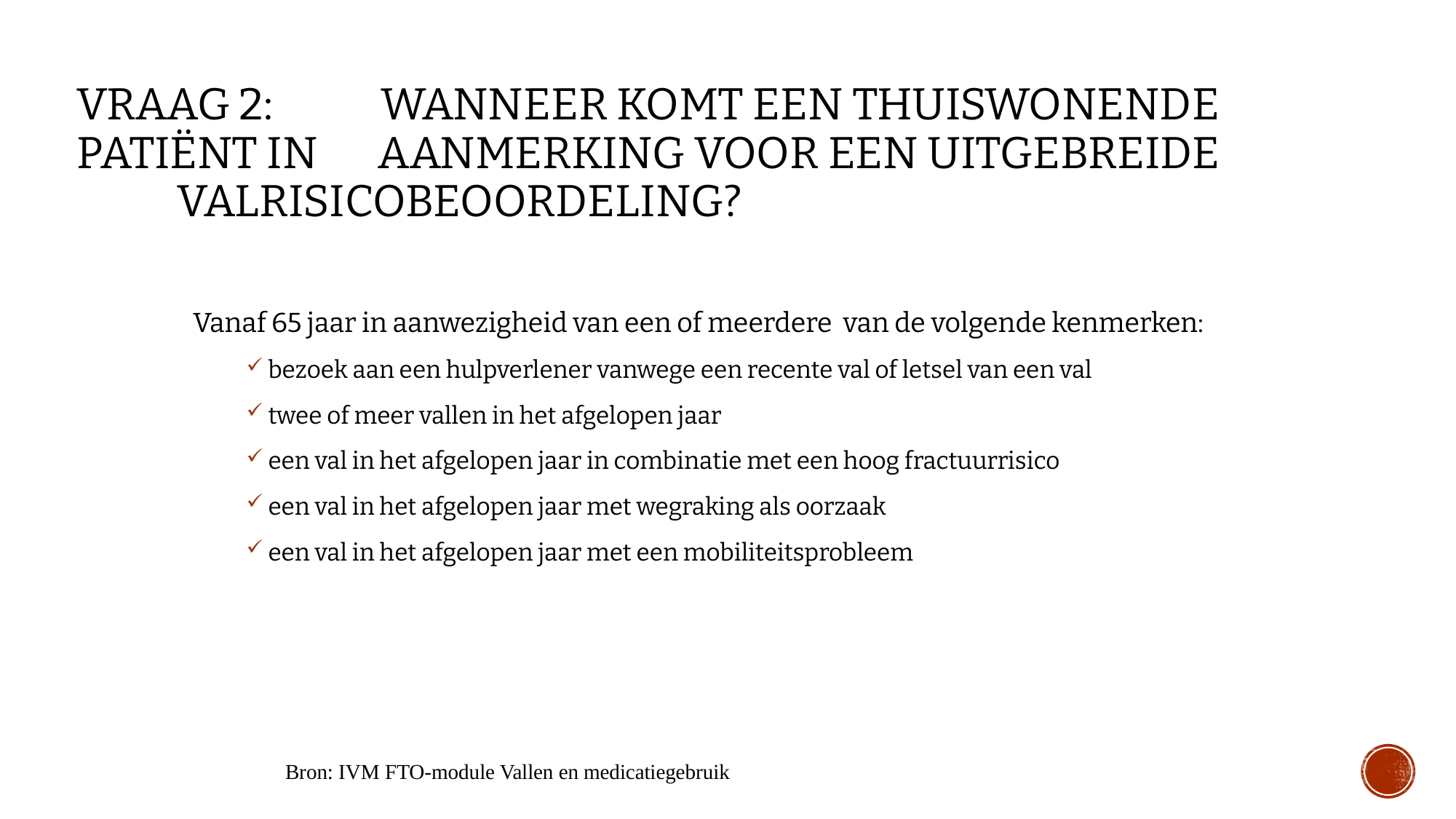

# Vraag 2: 	 Wanneer komt een thuiswonende patiënt in 					aanmerking voor een uitgebreide valrisicobeoordeling?

Vanaf 65 jaar in aanwezigheid van een of meerdere  van de volgende kenmerken:
bezoek aan een hulpverlener vanwege een recente val of letsel van een val
twee of meer vallen in het afgelopen jaar
een val in het afgelopen jaar in combinatie met een hoog fractuurrisico
een val in het afgelopen jaar met wegraking als oorzaak
een val in het afgelopen jaar met een mobiliteitsprobleem
Bron: IVM FTO-module Vallen en medicatiegebruik